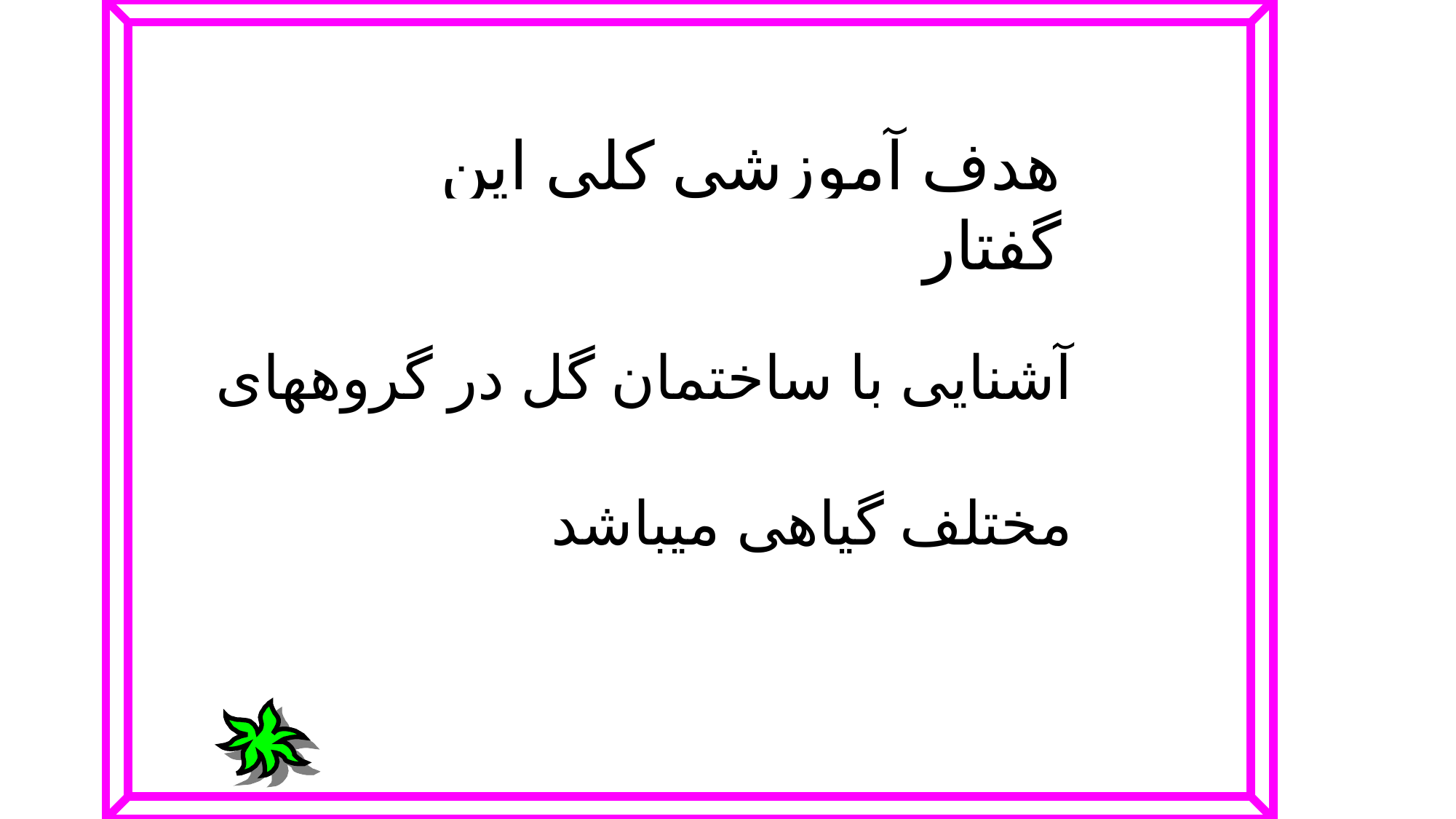

هدف آموزشي كلي اين گفتار

آشنایی با ساختمان گل در گروههای

مختلف گیاهی میباشد